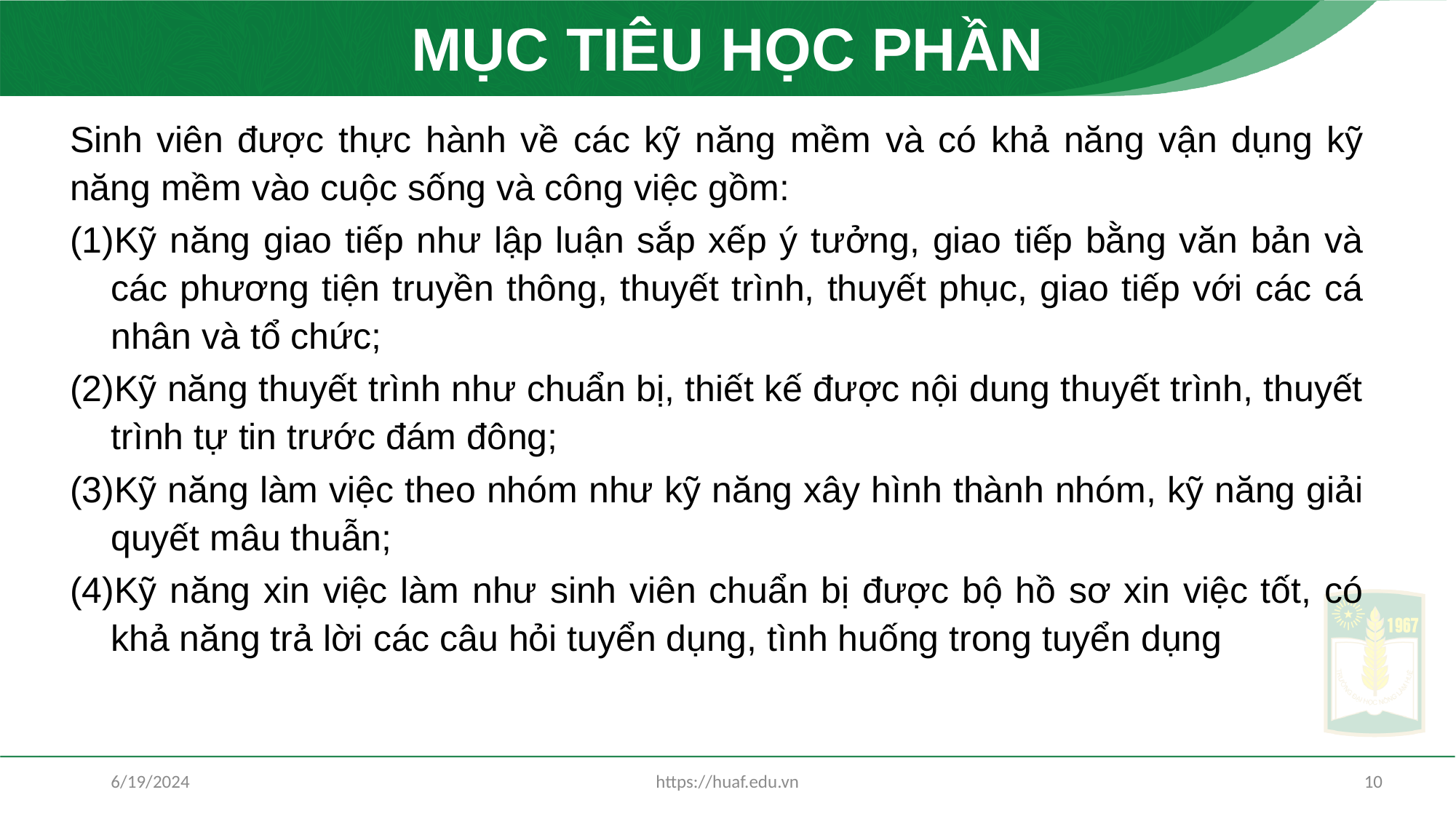

# MỤC TIÊU HỌC PHẦN
Sinh viên được thực hành về các kỹ năng mềm và có khả năng vận dụng kỹ năng mềm vào cuộc sống và công việc gồm:
Kỹ năng giao tiếp như lập luận sắp xếp ý tưởng, giao tiếp bằng văn bản và các phương tiện truyền thông, thuyết trình, thuyết phục, giao tiếp với các cá nhân và tổ chức;
Kỹ năng thuyết trình như chuẩn bị, thiết kế được nội dung thuyết trình, thuyết trình tự tin trước đám đông;
Kỹ năng làm việc theo nhóm như kỹ năng xây hình thành nhóm, kỹ năng giải quyết mâu thuẫn;
Kỹ năng xin việc làm như sinh viên chuẩn bị được bộ hồ sơ xin việc tốt, có khả năng trả lời các câu hỏi tuyển dụng, tình huống trong tuyển dụng

6/19/2024
https://huaf.edu.vn
10